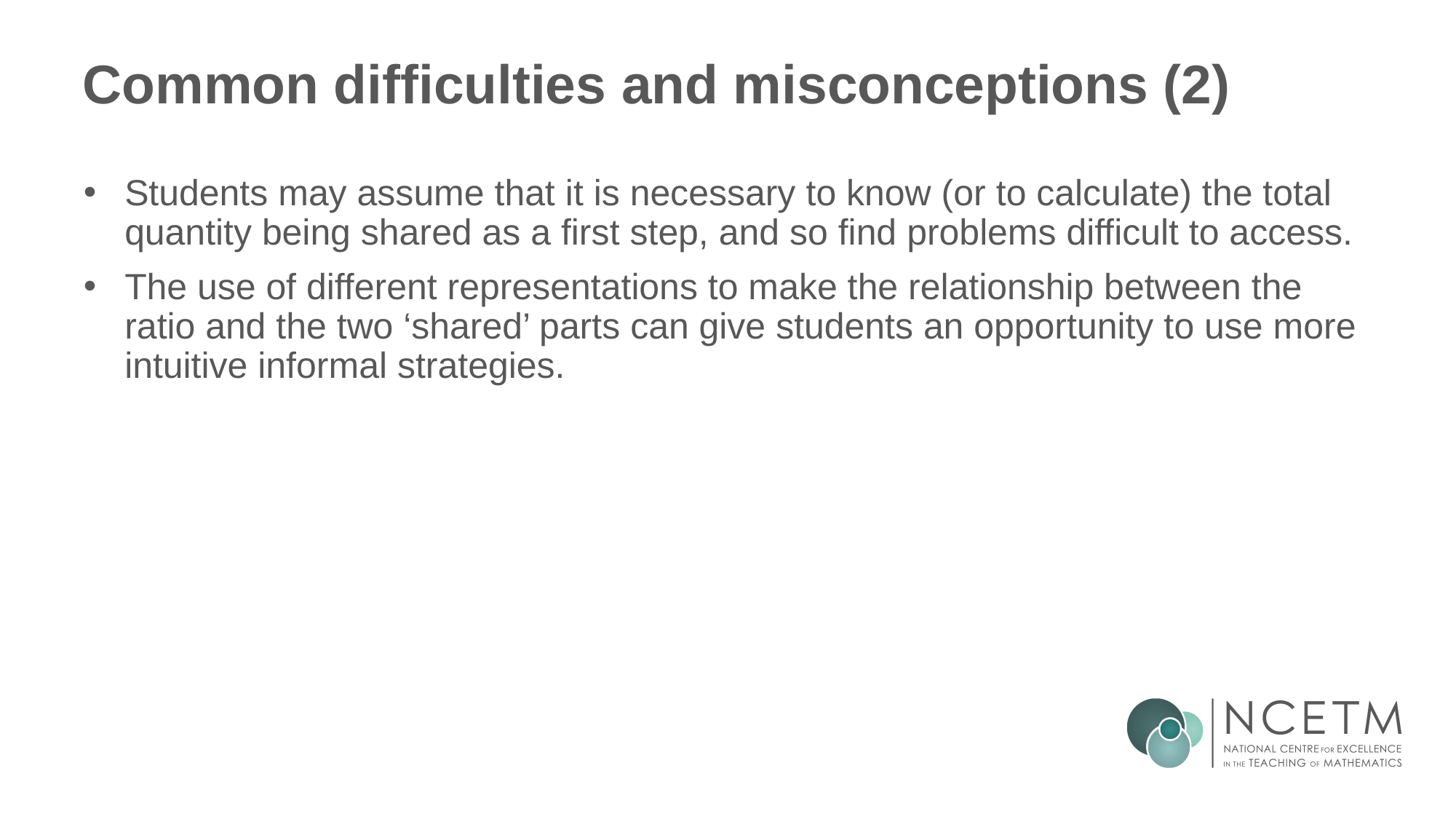

# Common difficulties and misconceptions (2)
Students may assume that it is necessary to know (or to calculate) the total quantity being shared as a first step, and so find problems difficult to access.
The use of different representations to make the relationship between the ratio and the two ‘shared’ parts can give students an opportunity to use more intuitive informal strategies.